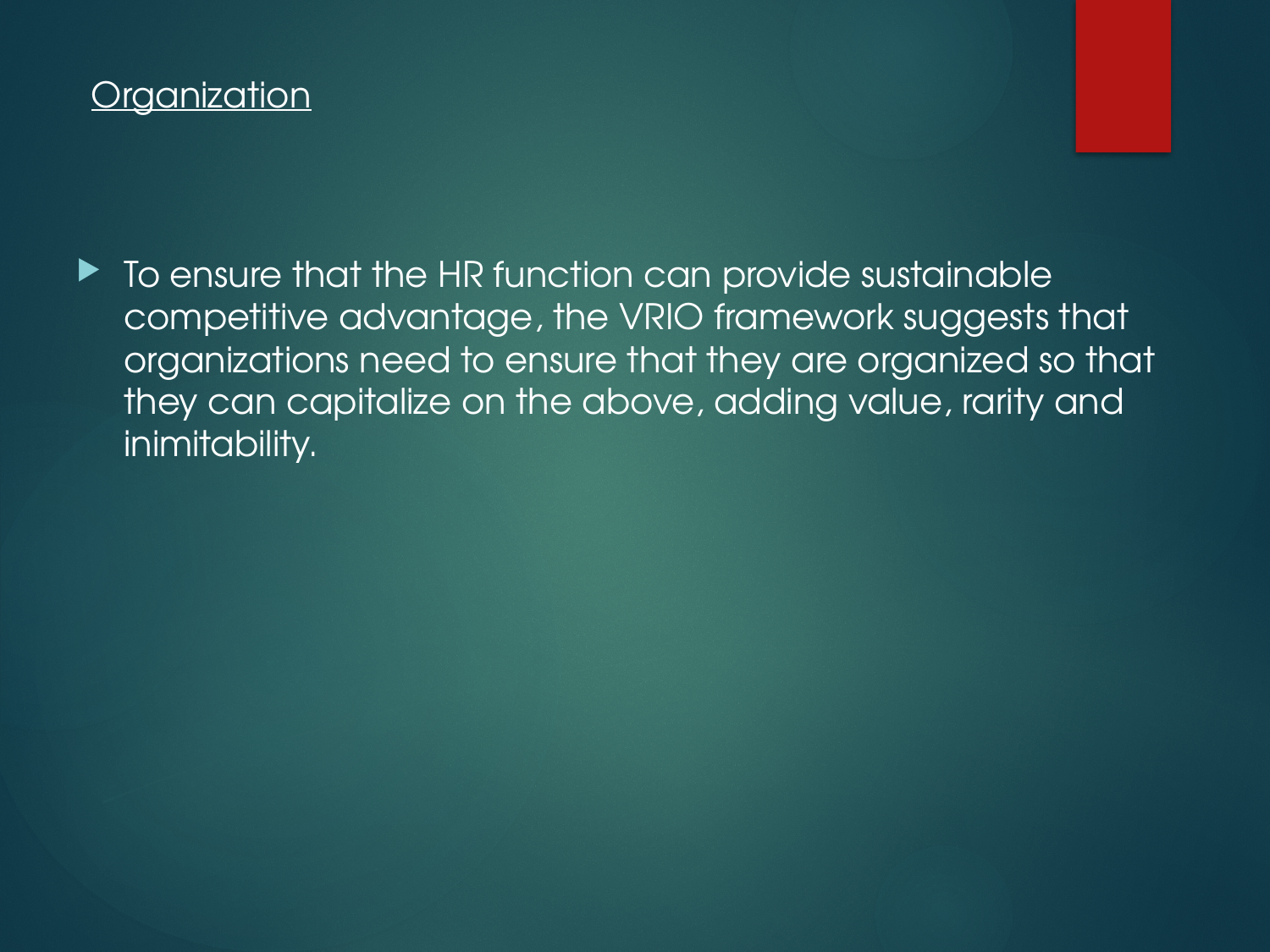

Organization

To ensure that the HR function can provide sustainable competitive advantage, the VRIO framework suggests that organizations need to ensure that they are organized so that they can capitalize on the above, adding value, rarity and inimitability.